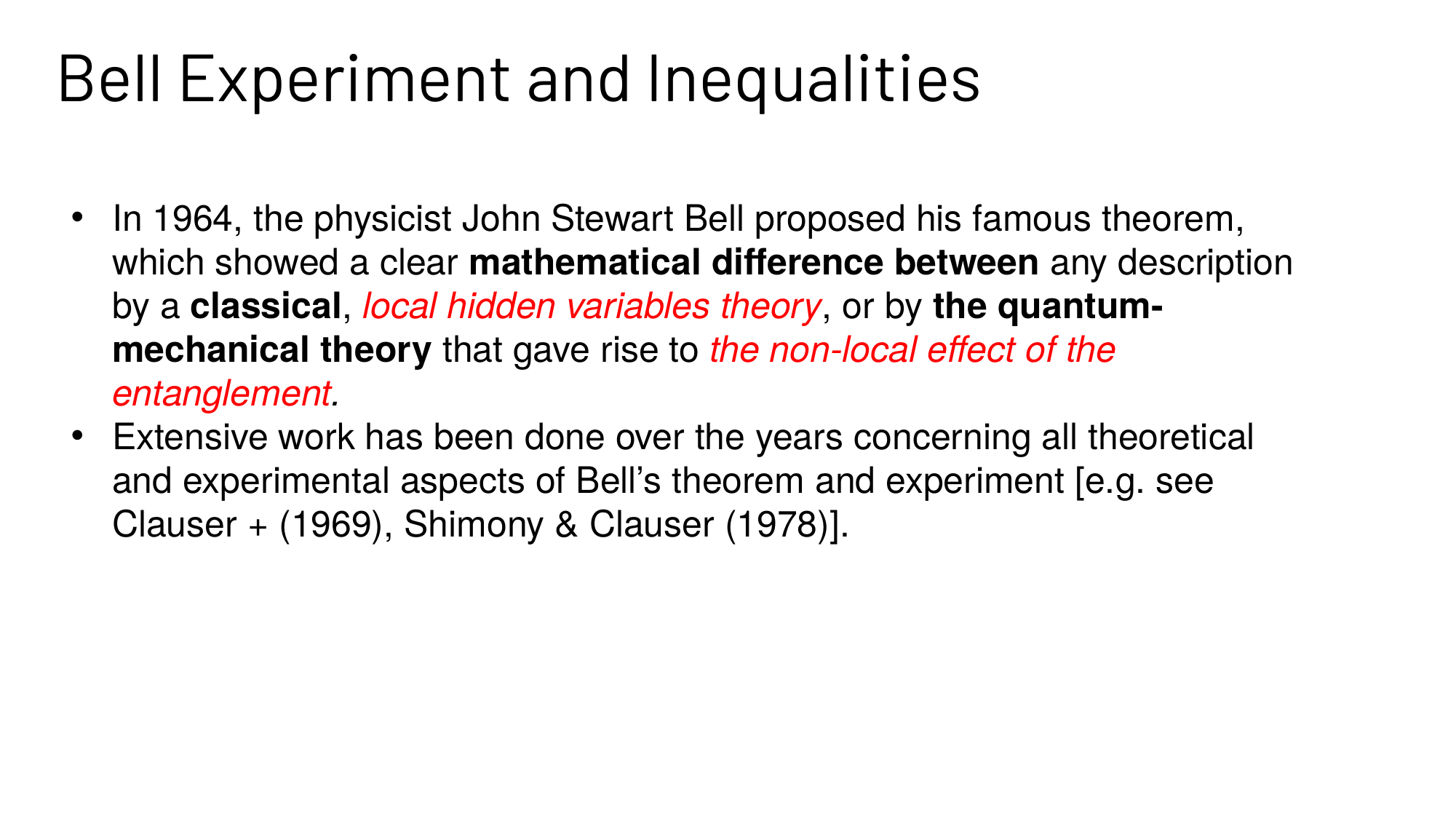

# Bell Experiment and Inequalities
In 1964, the physicist John Stewart Bell proposed his famous theorem, which showed a clear mathematical difference between any description by a classical, local hidden variables theory, or by the quantum-mechanical theory that gave rise to the non-local effect of the entanglement.
Extensive work has been done over the years concerning all theoretical and experimental aspects of Bell’s theorem and experiment [e.g. see Clauser + (1969), Shimony & Clauser (1978)].